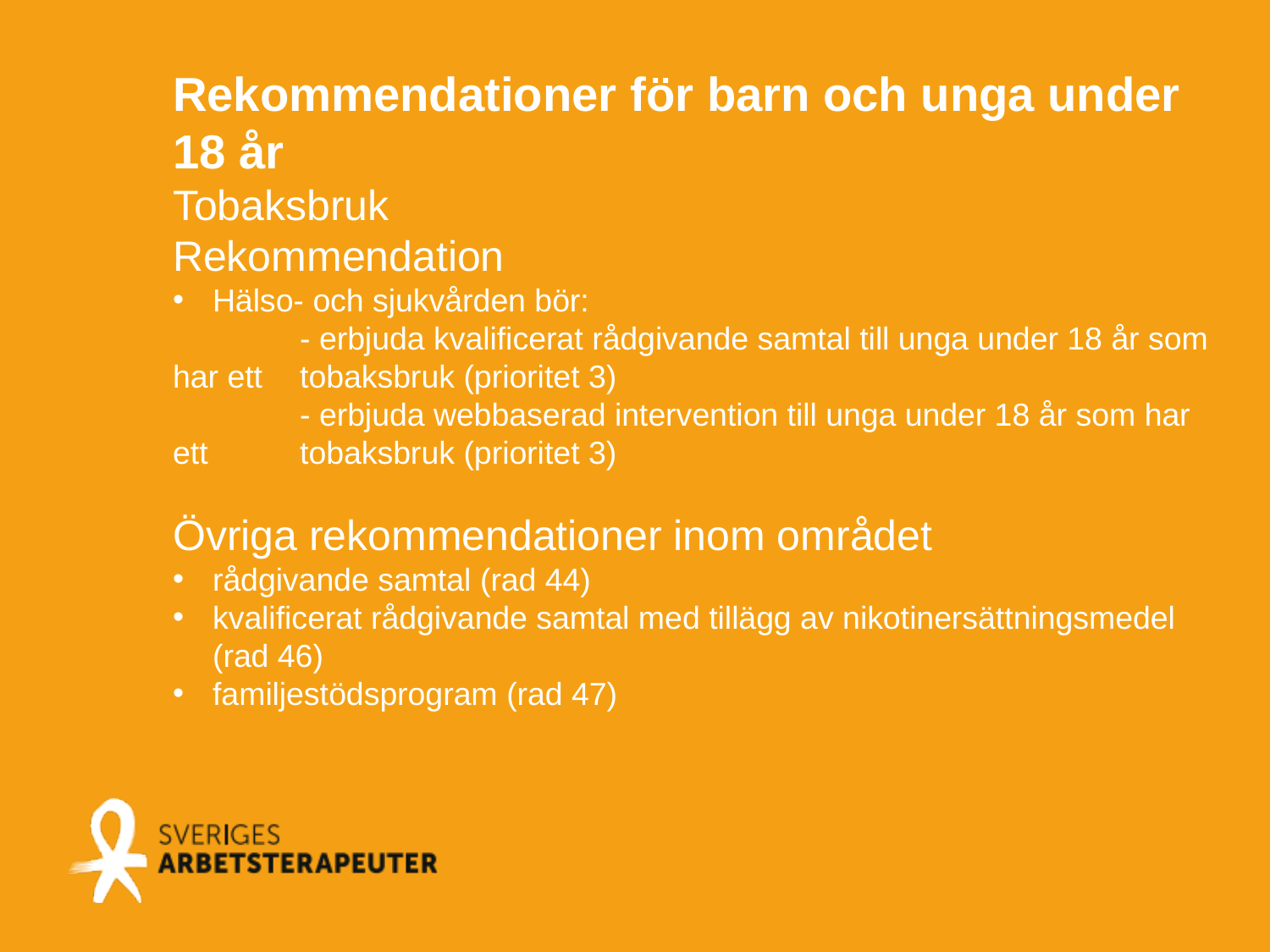

Rekommendationer för barn och unga under 18 år
Tobaksbruk
Rekommendation
Hälso- och sjukvården bör:
	- erbjuda kvalificerat rådgivande samtal till unga under 18 år som har ett 	tobaksbruk (prioritet 3)
	- erbjuda webbaserad intervention till unga under 18 år som har ett 	tobaksbruk (prioritet 3)

Övriga rekommendationer inom området
rådgivande samtal (rad 44)
kvalificerat rådgivande samtal med tillägg av nikotinersättningsmedel (rad 46)
familjestödsprogram (rad 47)